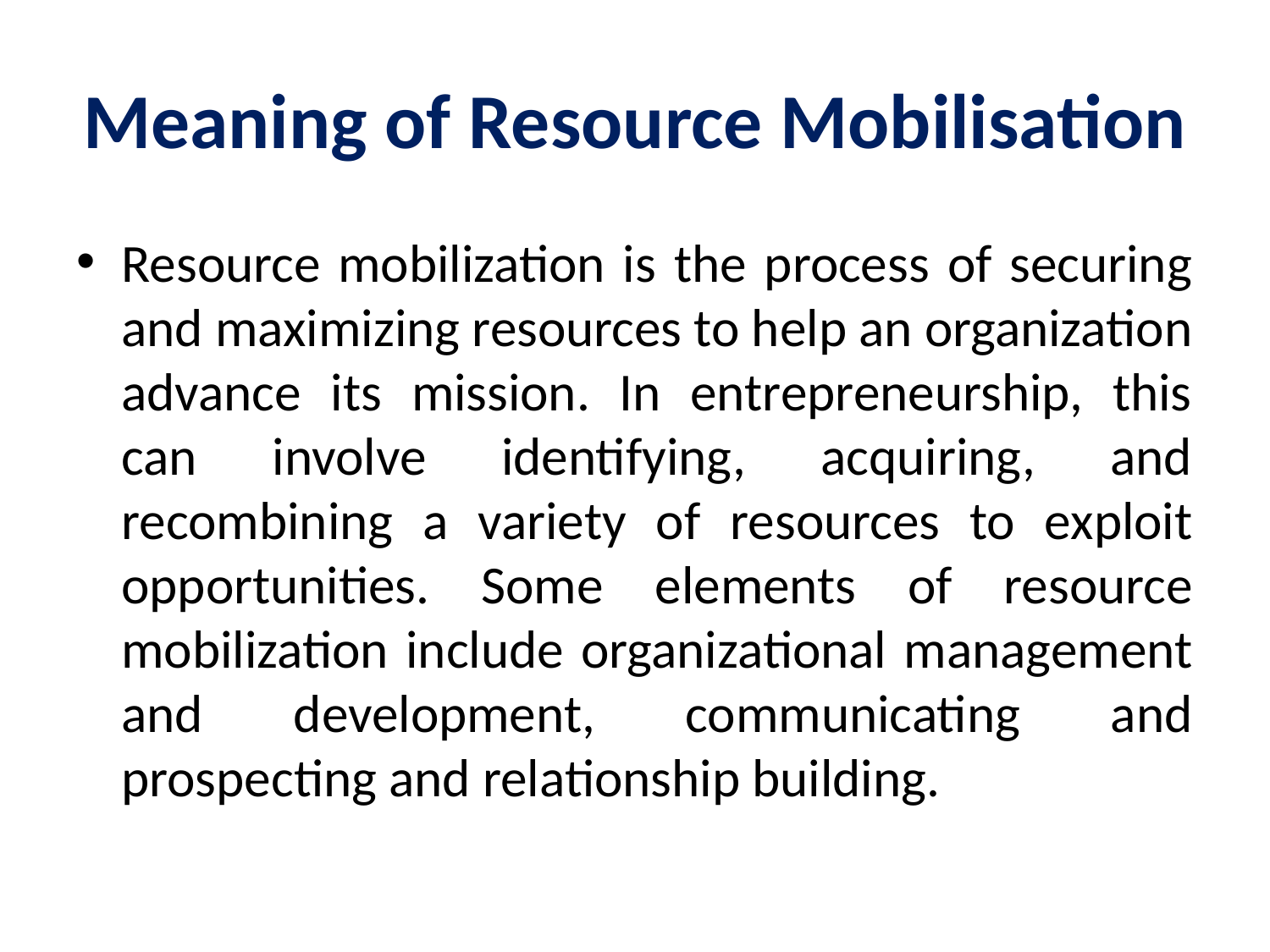

# Meaning of Resource Mobilisation
Resource mobilization is the process of securing and maximizing resources to help an organization advance its mission. In entrepreneurship, this can involve identifying, acquiring, and recombining a variety of resources to exploit opportunities. Some elements of resource mobilization include organizational management and development, communicating and prospecting and relationship building.